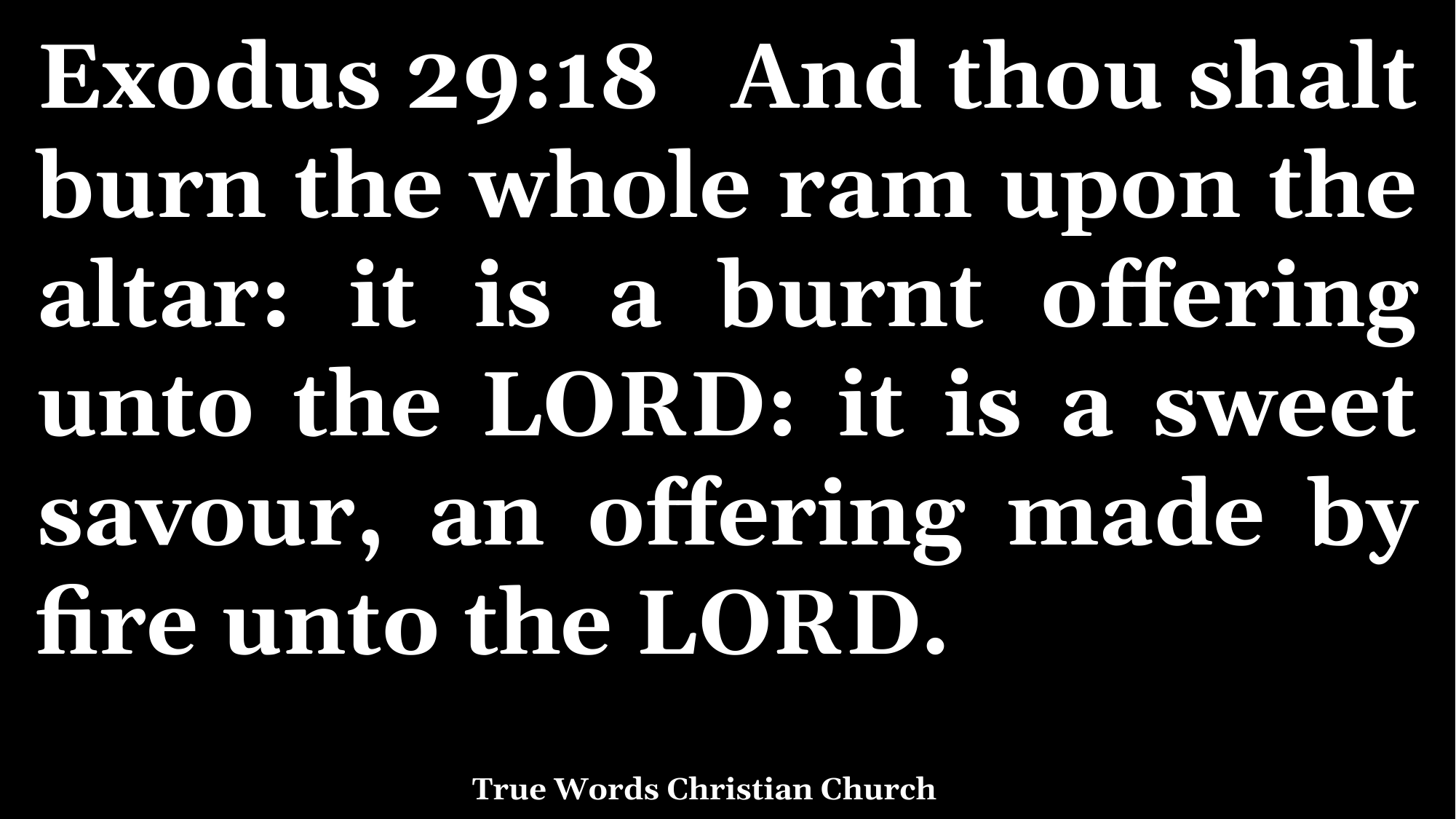

Exodus 29:18   And thou shalt burn the whole ram upon the altar: it is a burnt offering unto the LORD: it is a sweet savour, an offering made by fire unto the LORD.
True Words Christian Church